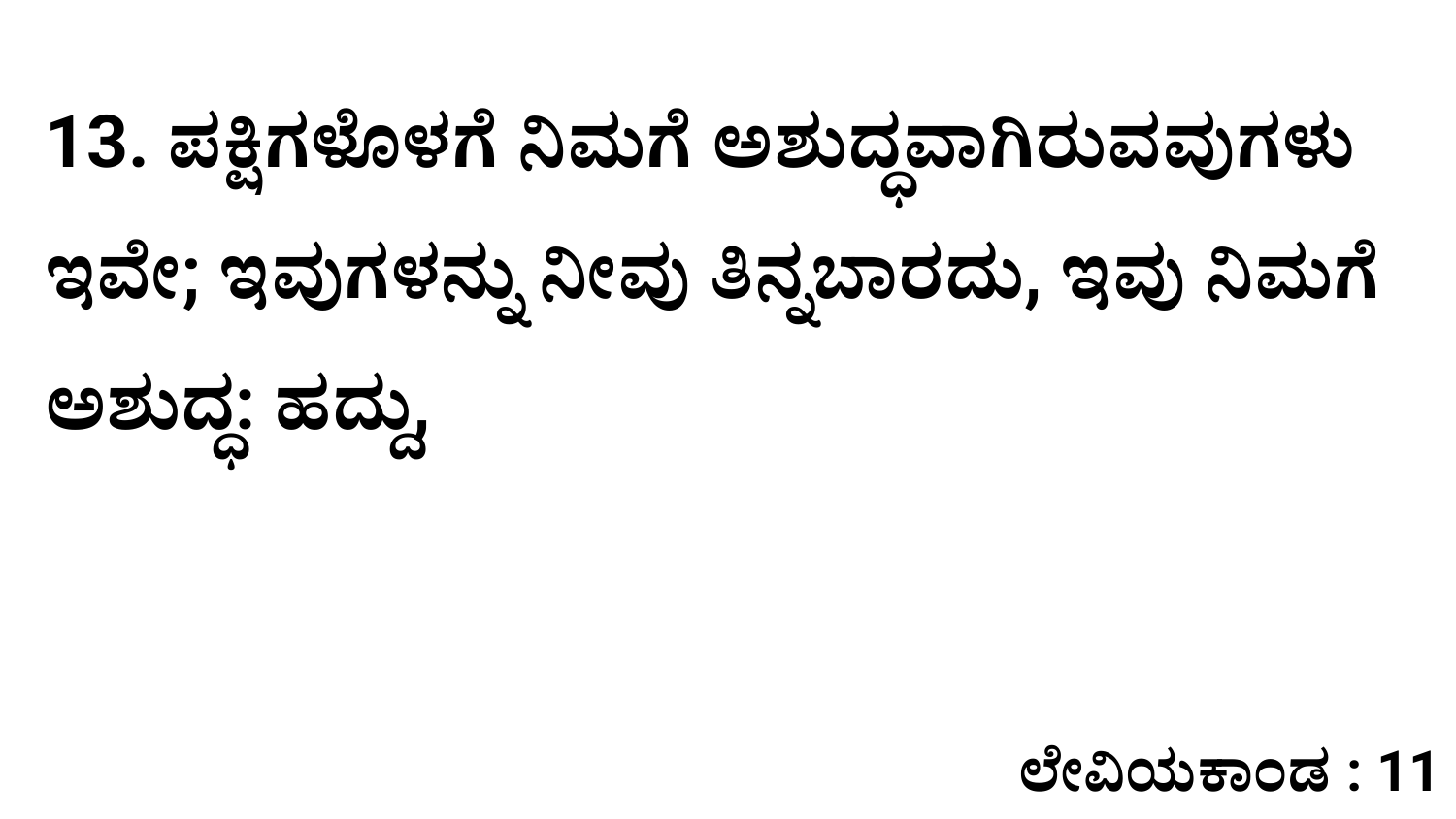

13. ಪಕ್ಷಿಗಳೊಳಗೆ ನಿಮಗೆ ಅಶುದ್ಧವಾಗಿರುವವುಗಳು ಇವೇ; ಇವುಗಳನ್ನು ನೀವು ತಿನ್ನಬಾರದು, ಇವು ನಿಮಗೆ ಅಶುದ್ಧ: ಹದ್ದು,
ಲೇವಿಯಕಾಂಡ : 11